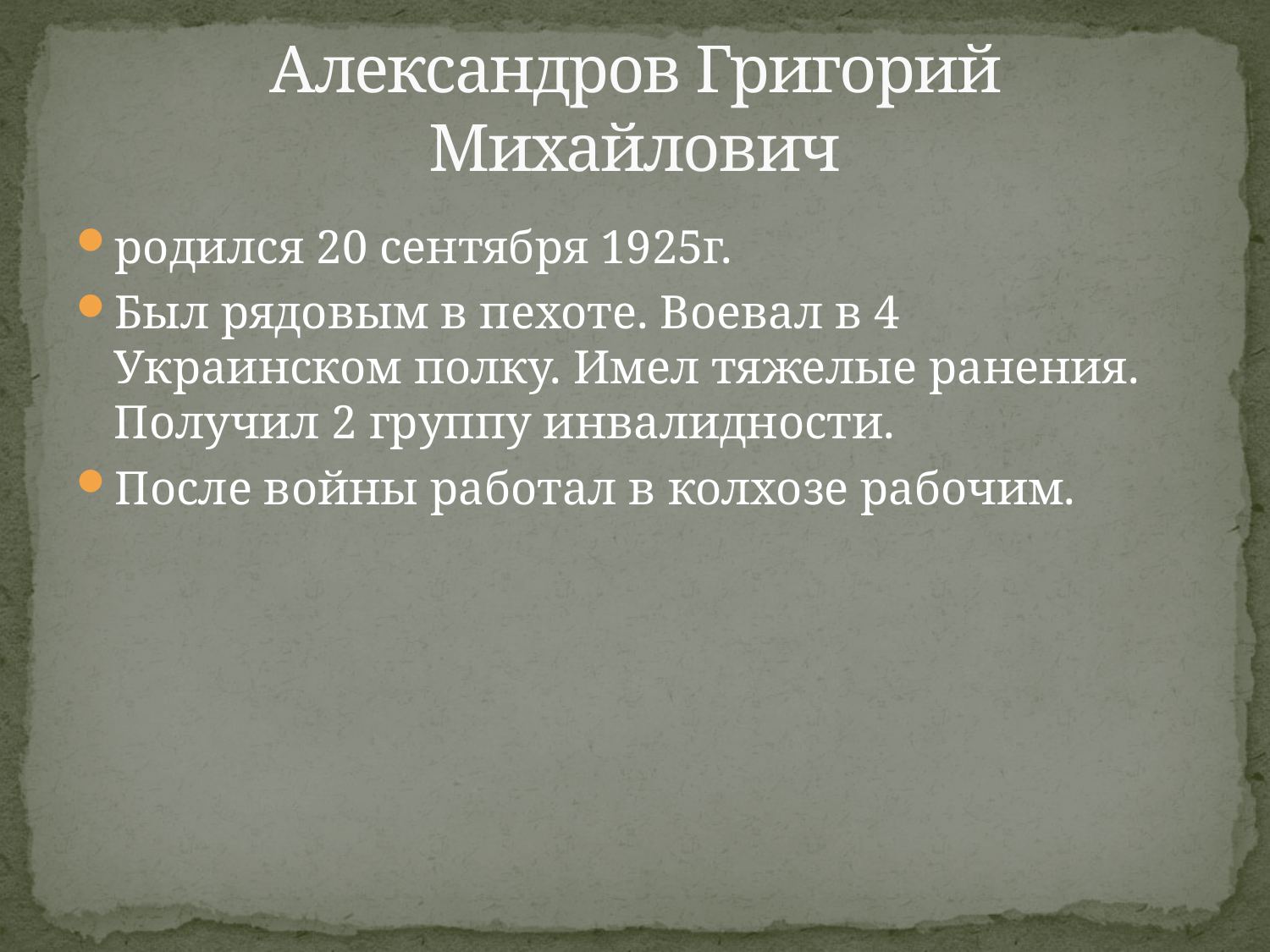

# Александров Григорий Михайлович
родился 20 сентября 1925г.
Был рядовым в пехоте. Воевал в 4 Украинском полку. Имел тяжелые ранения. Получил 2 группу инвалидности.
После войны работал в колхозе рабочим.